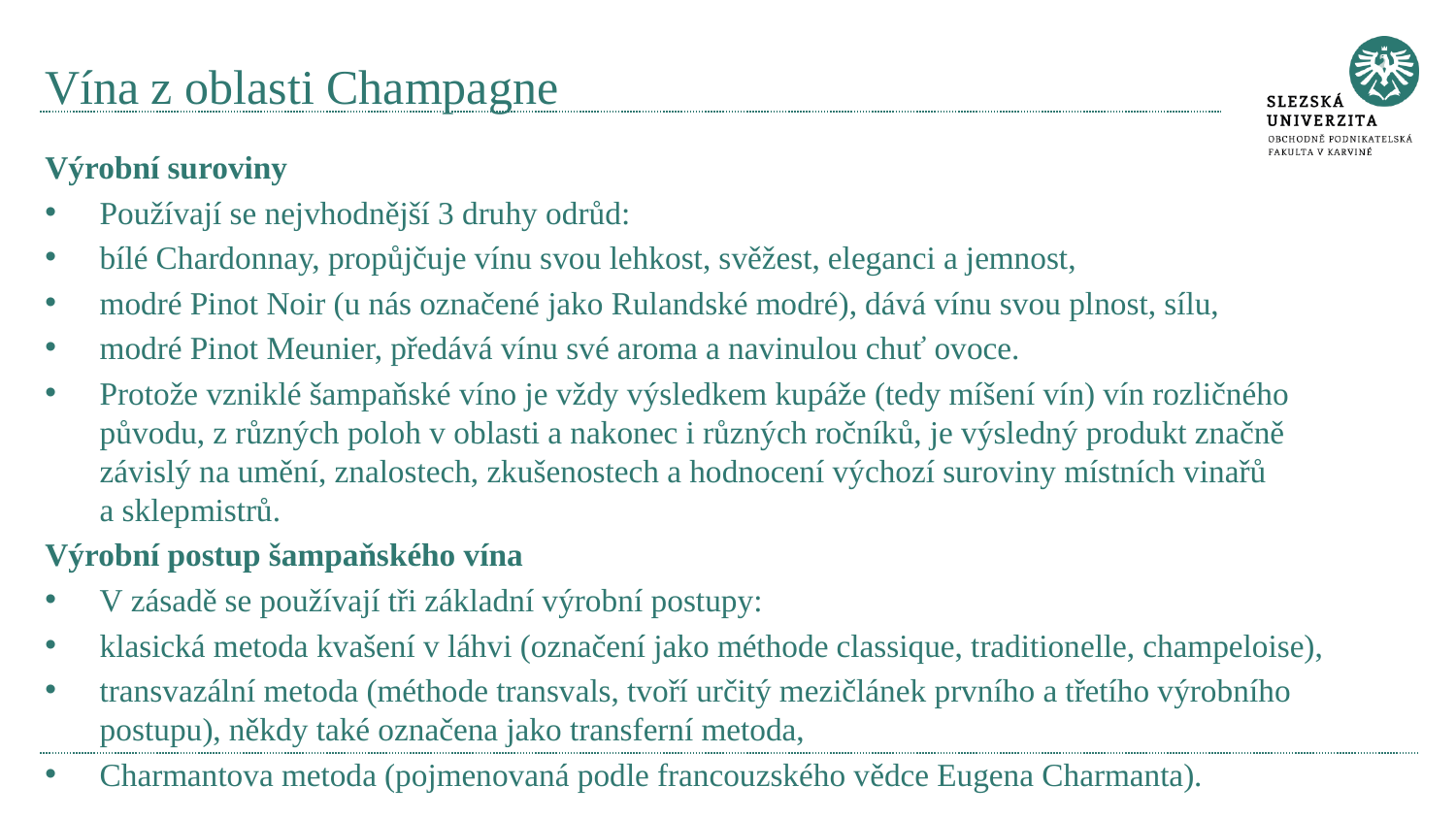

# Vína z oblasti Champagne
Výrobní suroviny
Používají se nejvhodnější 3 druhy odrůd:
bílé Chardonnay, propůjčuje vínu svou lehkost, svěžest, eleganci a jemnost,
modré Pinot Noir (u nás označené jako Rulandské modré), dává vínu svou plnost, sílu,
modré Pinot Meunier, předává vínu své aroma a navinulou chuť ovoce.
Protože vzniklé šampaňské víno je vždy výsledkem kupáže (tedy míšení vín) vín rozličného původu, z různých poloh v oblasti a nakonec i různých ročníků, je výsledný produkt značně závislý na umění, znalostech, zkušenostech a hodnocení výchozí suroviny místních vinařů a sklepmistrů.
Výrobní postup šampaňského vína
V zásadě se používají tři základní výrobní postupy:
klasická metoda kvašení v láhvi (označení jako méthode classique, traditionelle, champeloise),
transvazální metoda (méthode transvals, tvoří určitý mezičlánek prvního a třetího výrobního postupu), někdy také označena jako transferní metoda,
Charmantova metoda (pojmenovaná podle francouzského vědce Eugena Charmanta).